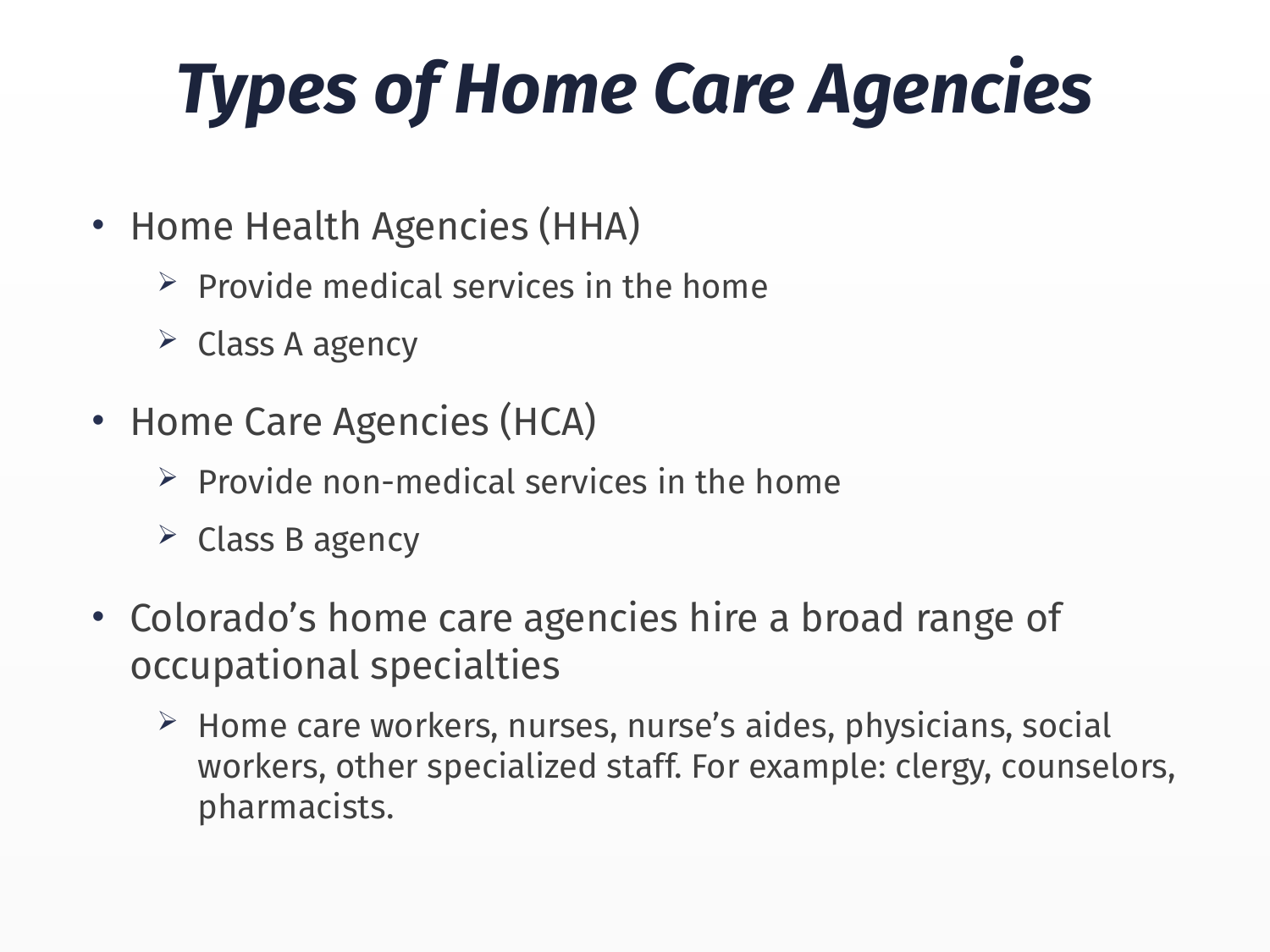

# Types of Home Care Agencies
Home Health Agencies (HHA)
Provide medical services in the home
Class A agency
Home Care Agencies (HCA)
Provide non-medical services in the home
Class B agency
Colorado’s home care agencies hire a broad range of occupational specialties
Home care workers, nurses, nurse’s aides, physicians, social workers, other specialized staff. For example: clergy, counselors, pharmacists.

13